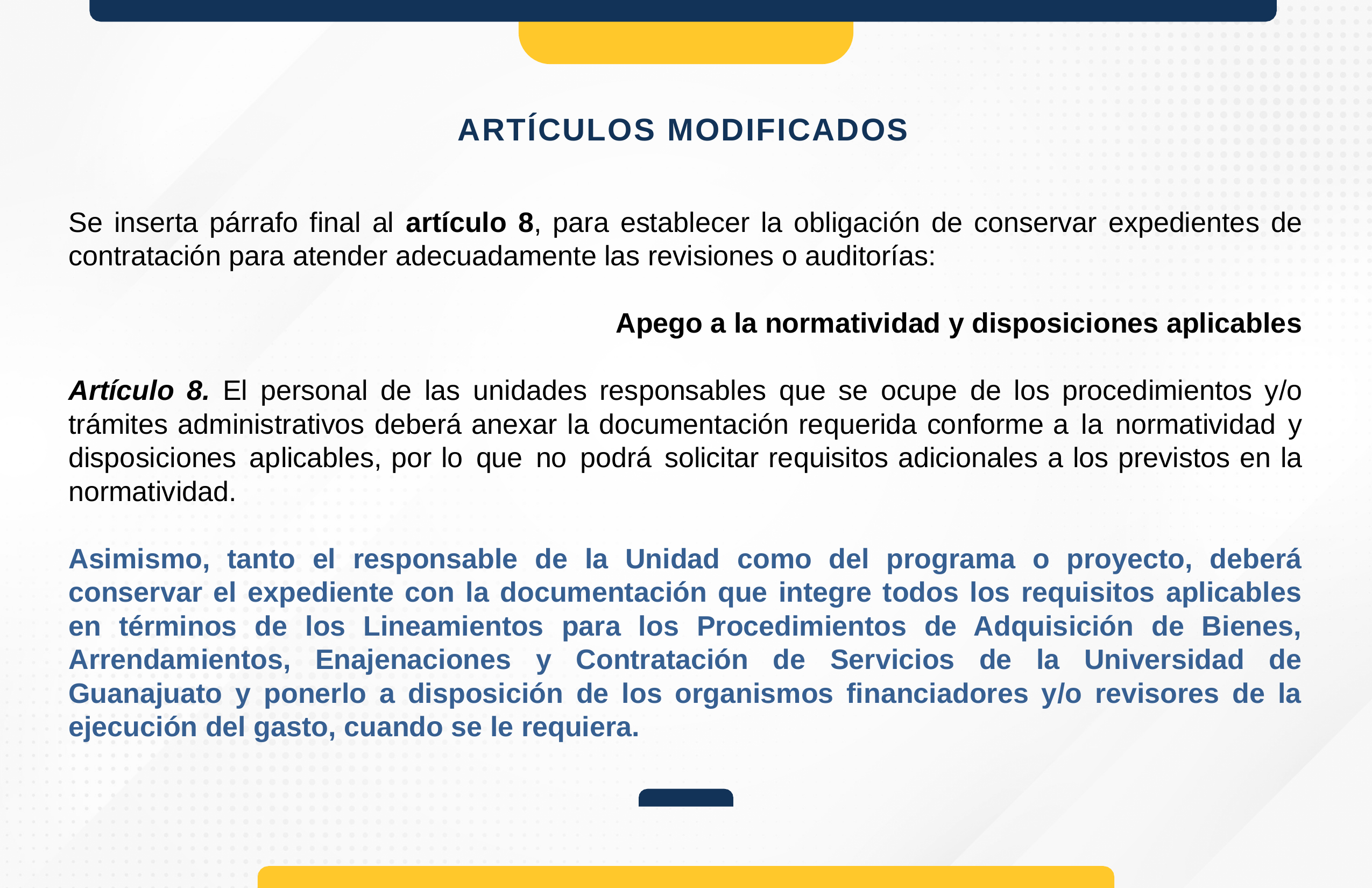

# ARTÍCULOS MODIFICADOS
Se inserta párrafo final al artículo 8, para establecer la obligación de conservar expedientes de contratación para atender adecuadamente las revisiones o auditorías:

Apego a la normatividad y disposiciones aplicables

Artículo 8. El personal de las unidades responsables que se ocupe de los procedimientos y/o trámites administrativos deberá anexar la documentación requerida conforme a la normatividad y disposiciones aplicables, por lo que no podrá solicitar requisitos adicionales a los previstos en la normatividad.

Asimismo, tanto el responsable de la Unidad como del programa o proyecto, deberá conservar el expediente con la documentación que integre todos los requisitos aplicables en términos de los Lineamientos para los Procedimientos de Adquisición de Bienes, Arrendamientos, Enajenaciones y Contratación de Servicios de la Universidad de Guanajuato y ponerlo a disposición de los organismos financiadores y/o revisores de la ejecución del gasto, cuando se le requiera.